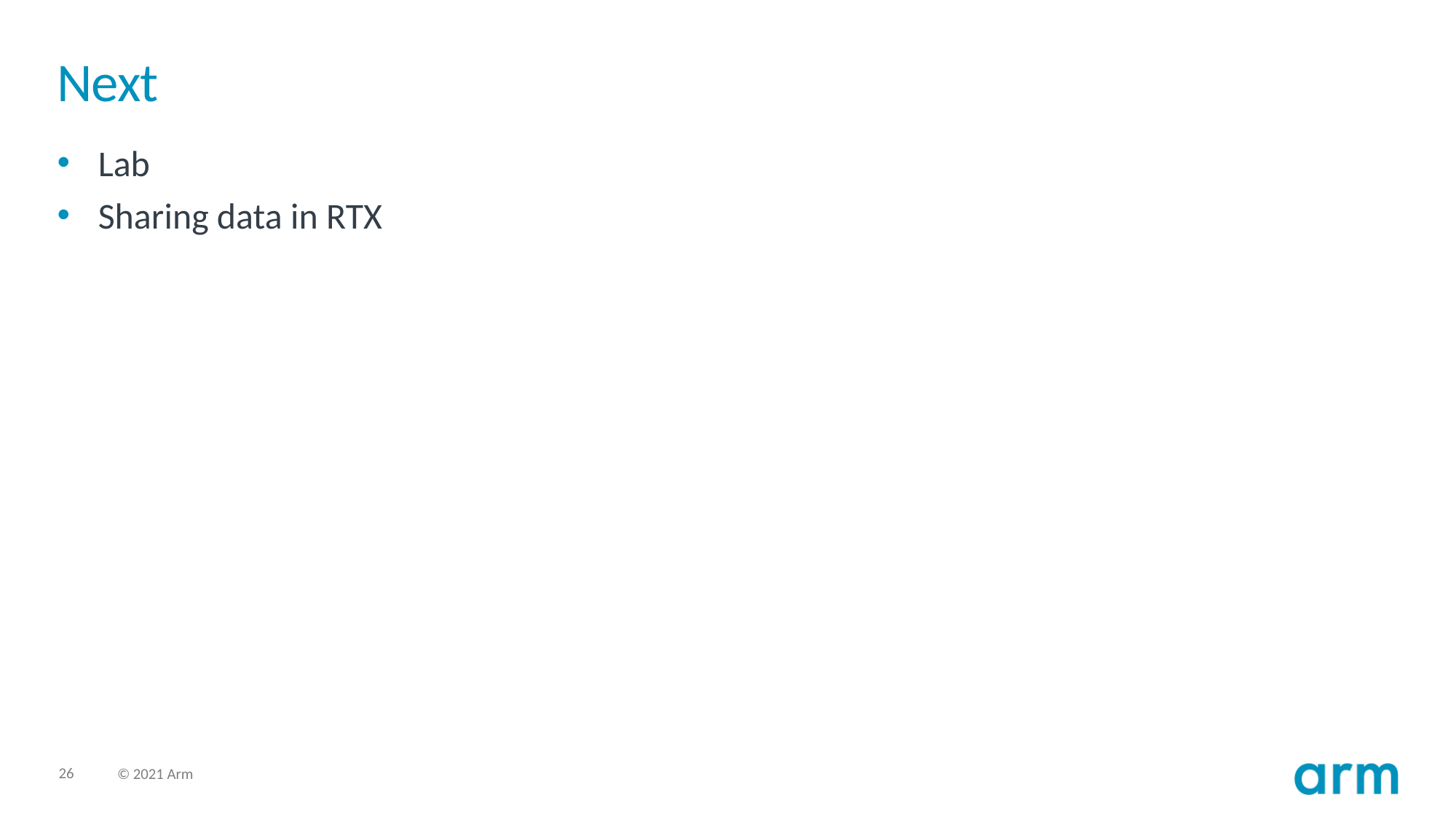

# Next
Lab
Sharing data in RTX